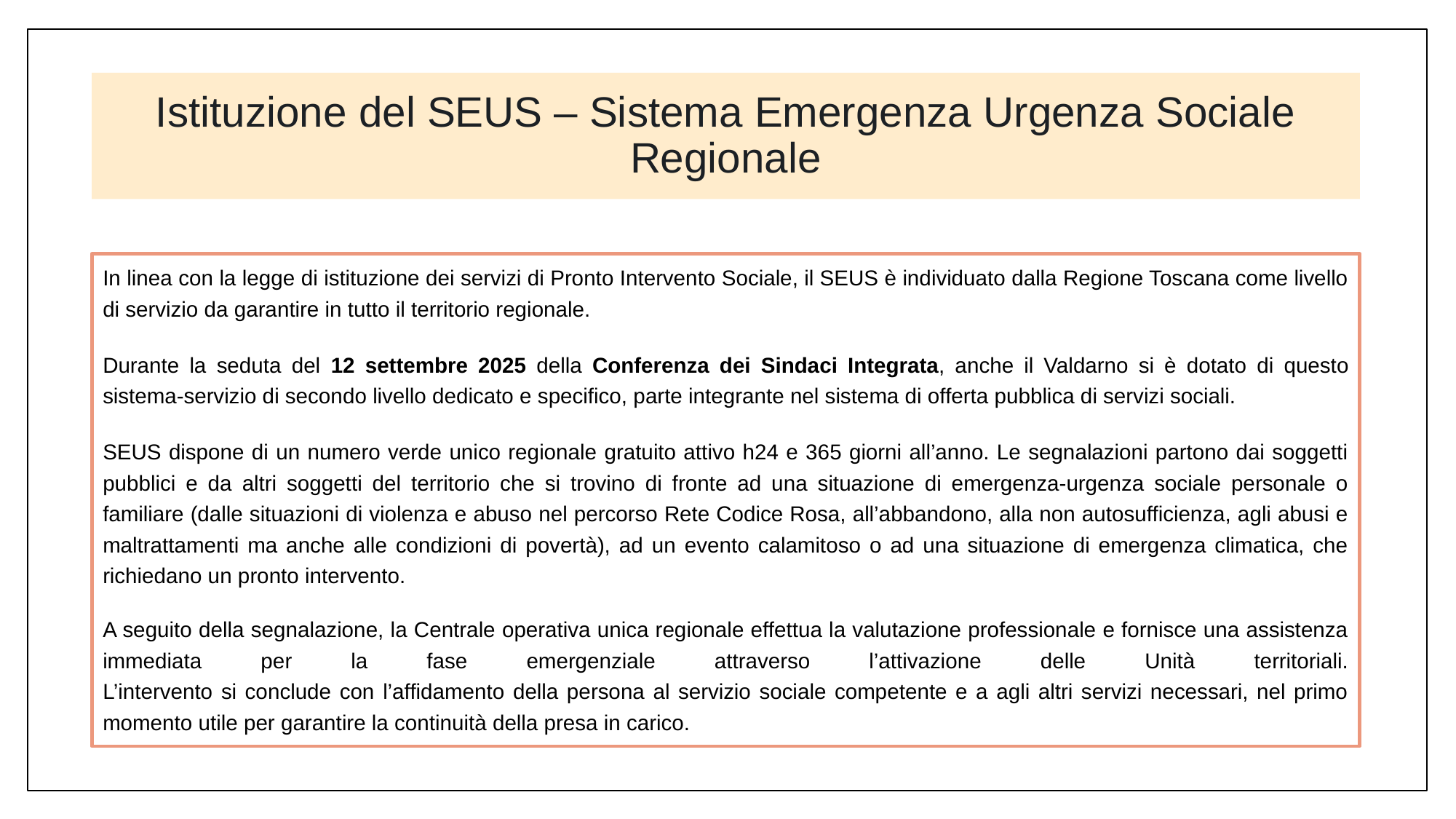

# Istituzione del SEUS – Sistema Emergenza Urgenza Sociale Regionale
In linea con la legge di istituzione dei servizi di Pronto Intervento Sociale, il SEUS è individuato dalla Regione Toscana come livello di servizio da garantire in tutto il territorio regionale.
Durante la seduta del 12 settembre 2025 della Conferenza dei Sindaci Integrata, anche il Valdarno si è dotato di questo sistema-servizio di secondo livello dedicato e specifico, parte integrante nel sistema di offerta pubblica di servizi sociali.
SEUS dispone di un numero verde unico regionale gratuito attivo h24 e 365 giorni all’anno. Le segnalazioni partono dai soggetti pubblici e da altri soggetti del territorio che si trovino di fronte ad una situazione di emergenza-urgenza sociale personale o familiare (dalle situazioni di violenza e abuso nel percorso Rete Codice Rosa, all’abbandono, alla non autosufficienza, agli abusi e maltrattamenti ma anche alle condizioni di povertà), ad un evento calamitoso o ad una situazione di emergenza climatica, che richiedano un pronto intervento.
A seguito della segnalazione, la Centrale operativa unica regionale effettua la valutazione professionale e fornisce una assistenza immediata per la fase emergenziale attraverso l’attivazione delle Unità territoriali.
L’intervento si conclude con l’affidamento della persona al servizio sociale competente e a agli altri servizi necessari, nel primo momento utile per garantire la continuità della presa in carico.